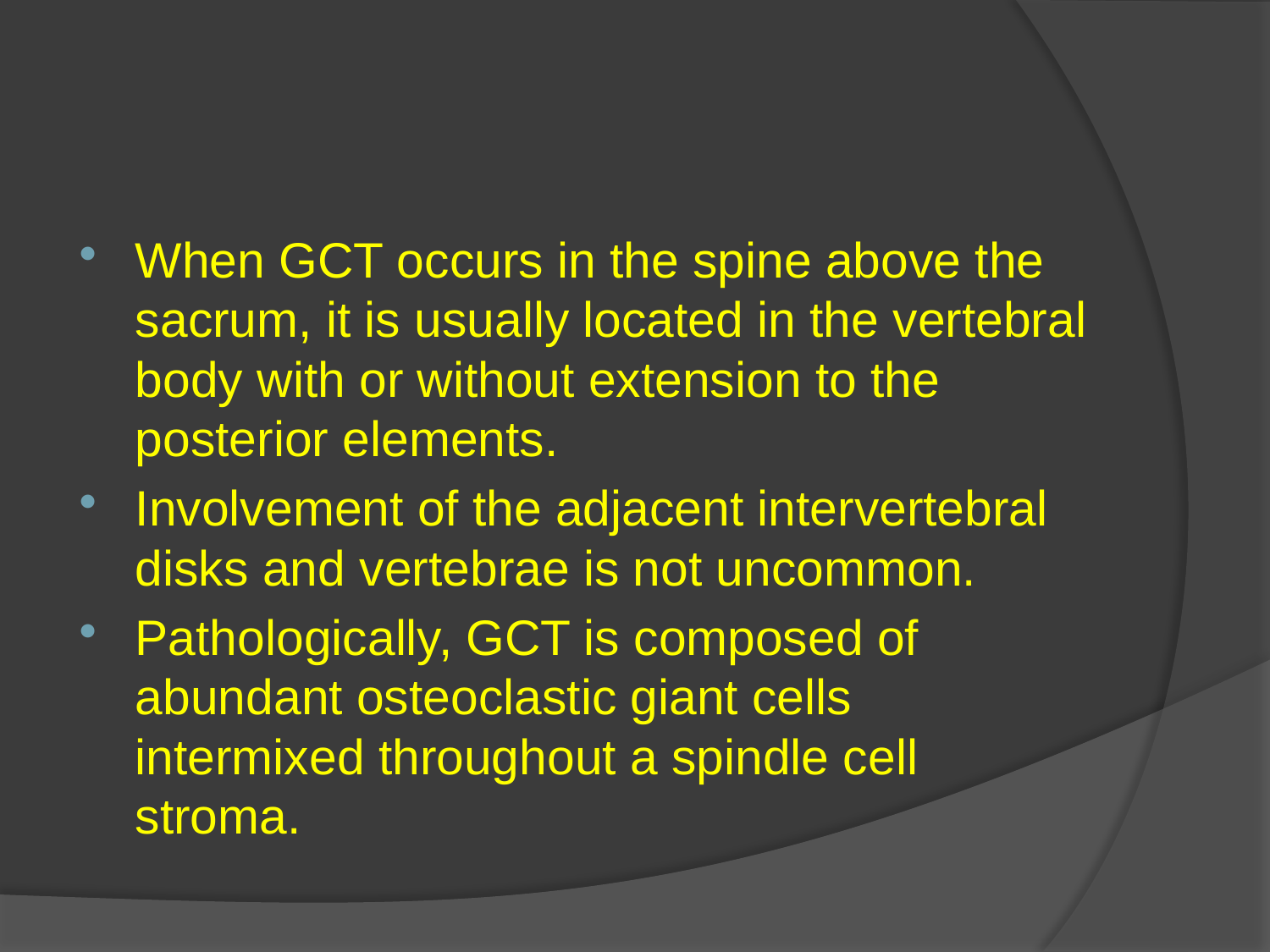

#
When GCT occurs in the spine above the sacrum, it is usually located in the vertebral body with or without extension to the posterior elements.
Involvement of the adjacent intervertebral disks and vertebrae is not uncommon.
Pathologically, GCT is composed of abundant osteoclastic giant cells intermixed throughout a spindle cell stroma.